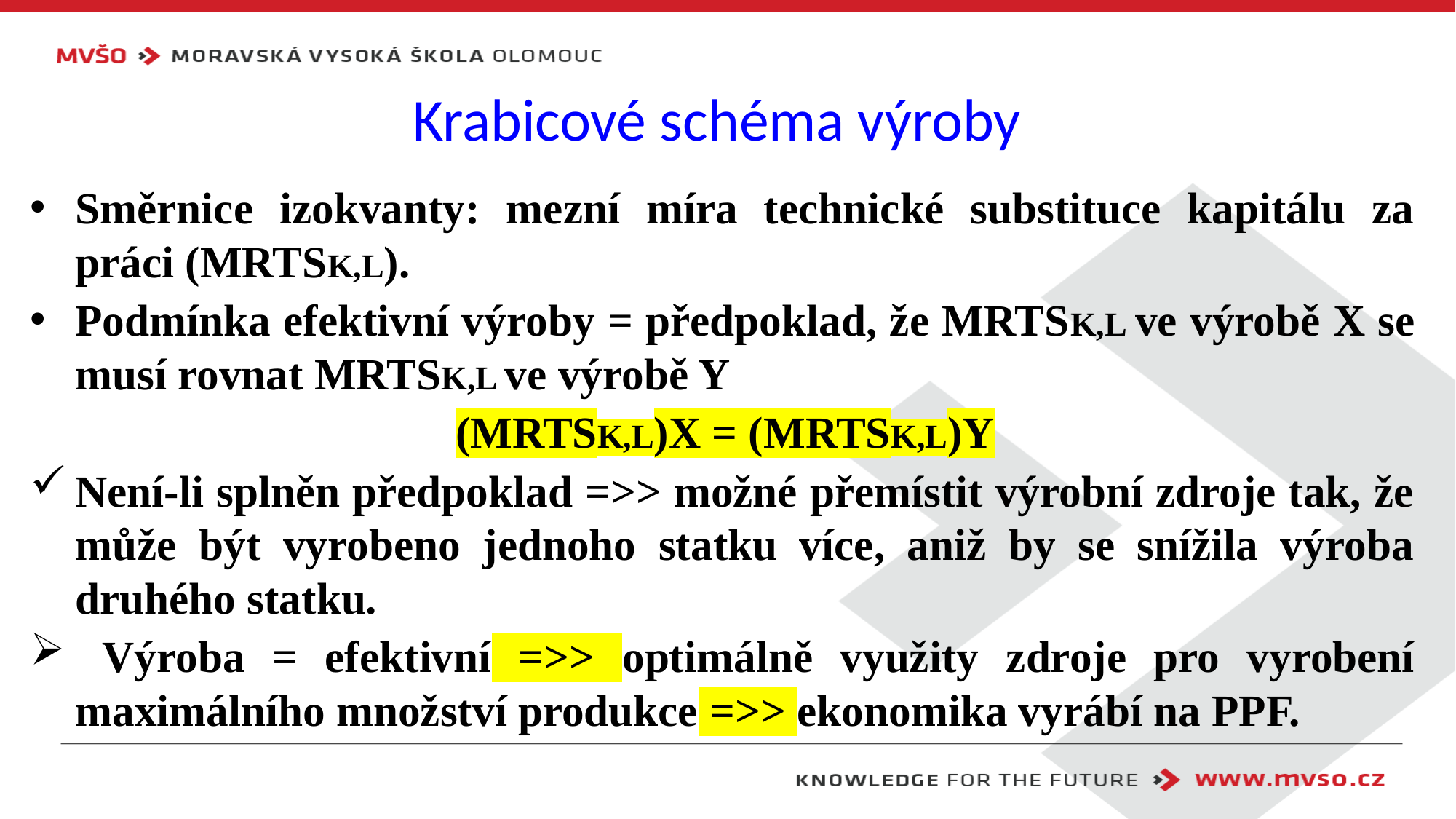

# Krabicové schéma výroby
Směrnice izokvanty: mezní míra technické substituce kapitálu za práci (MRTSK,L).
Podmínka efektivní výroby = předpoklad, že MRTSK,L ve výrobě X se musí rovnat MRTSK,L ve výrobě Y
(MRTSK,L)X = (MRTSK,L)Y
Není-li splněn předpoklad =>> možné přemístit výrobní zdroje tak, že může být vyrobeno jednoho statku více, aniž by se snížila výroba druhého statku.
 Výroba = efektivní =>> optimálně využity zdroje pro vyrobení maximálního množství produkce =>> ekonomika vyrábí na PPF.